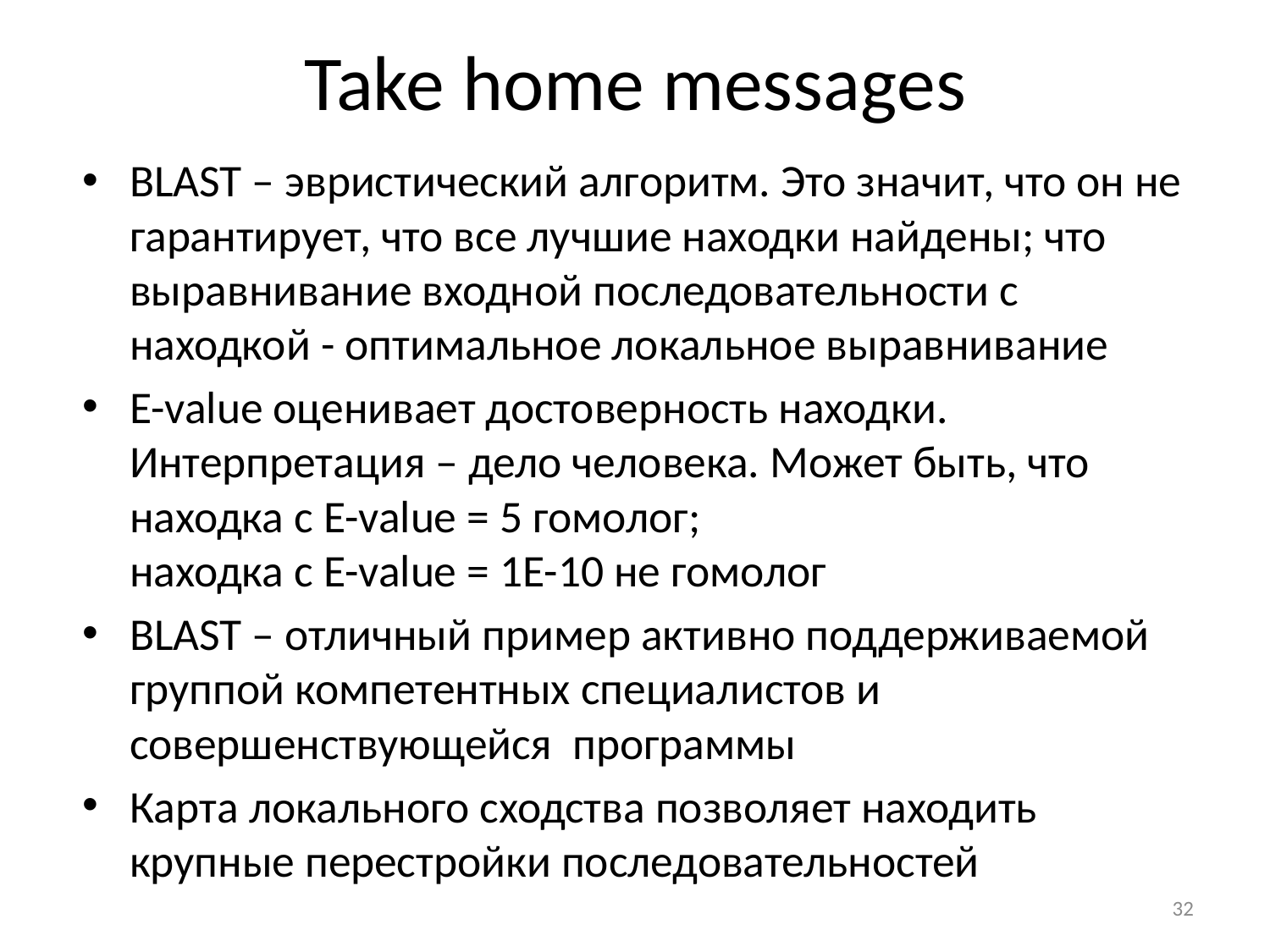

# Take home messages
BLAST – эвристический алгоритм. Это значит, что он не гарантирует, что все лучшие находки найдены; что выравнивание входной последовательности с находкой - оптимальное локальное выравнивание
E-value оценивает достоверность находки. Интерпретация – дело человека. Может быть, что находка с E-value = 5 гомолог;
находка с E-value = 1E-10 не гомолог
BLAST – отличный пример активно поддерживаемой группой компетентных специалистов и совершенствующейся  программы
Карта локального сходства позволяет находить крупные перестройки последовательностей
32